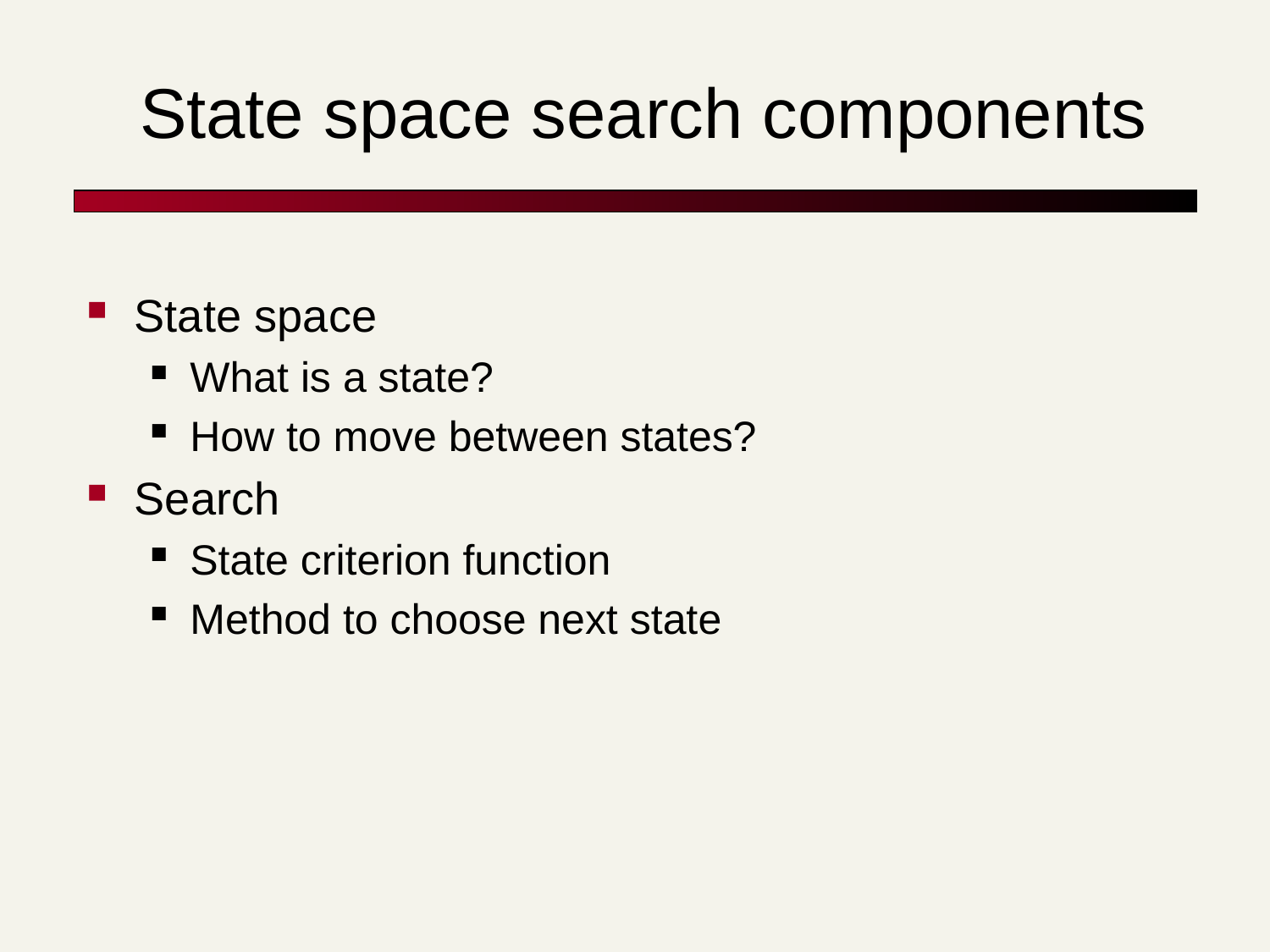

# State space search components
State space
What is a state?
How to move between states?
Search
State criterion function
Method to choose next state